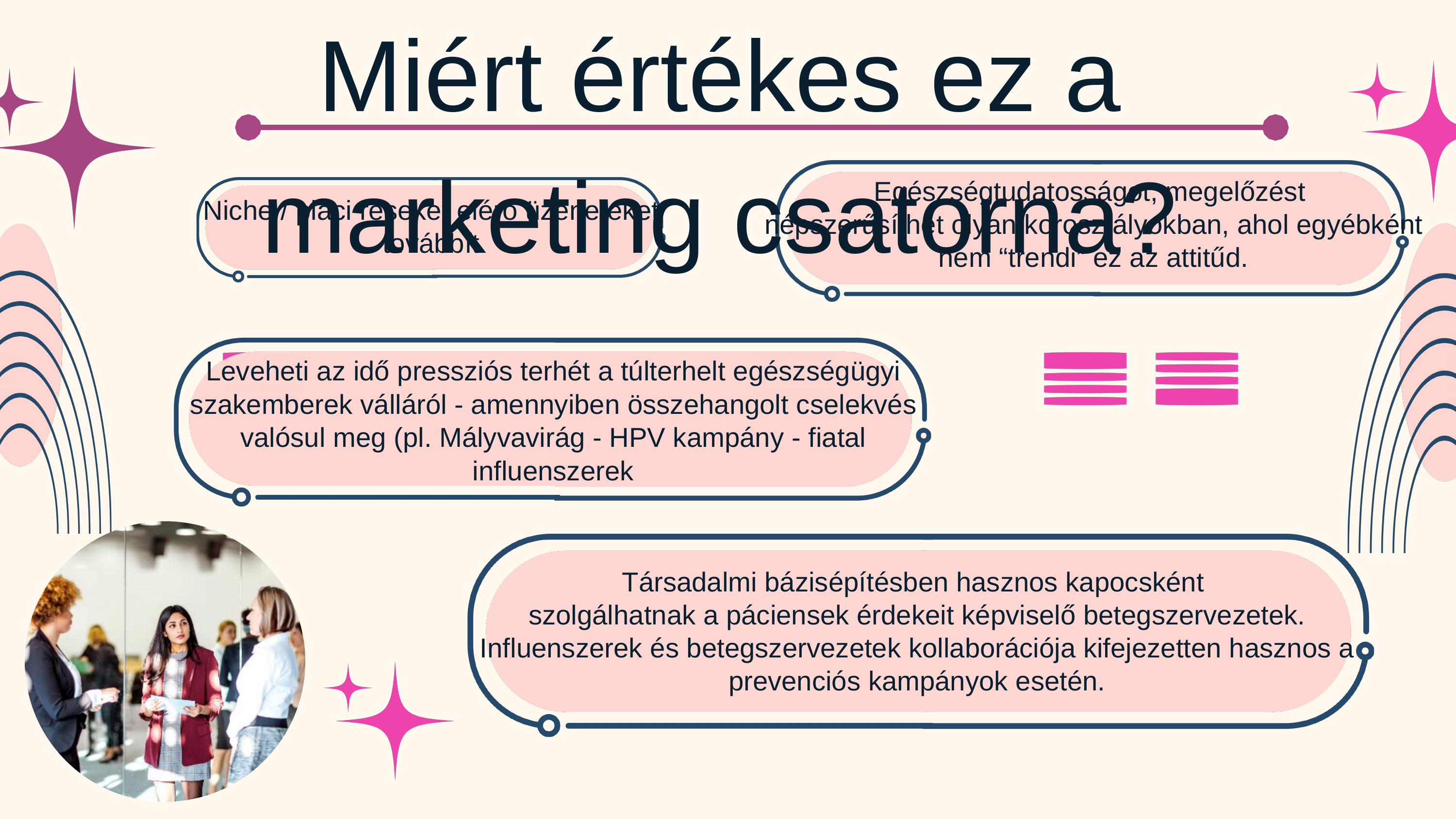

Miért értékes ez a marketing csatorna?

Egészségtudatosságot, megelőzést
népszerűsíthet olyan korosztályokban, ahol egyébként nem “trendi” ez az attitűd.

Niche / piaci réseket elérő üzeneteket továbbít

Leveheti az idő pressziós terhét a túlterhelt egészségügyi szakemberek válláról - amennyiben összehangolt cselekvés valósul meg (pl. Mályvavirág - HPV kampány - fiatal influenszerek

Társadalmi bázisépítésben hasznos kapocsként
szolgálhatnak a páciensek érdekeit képviselő betegszervezetek. Influenszerek és betegszervezetek kollaborációja kifejezetten hasznos a prevenciós kampányok esetén.